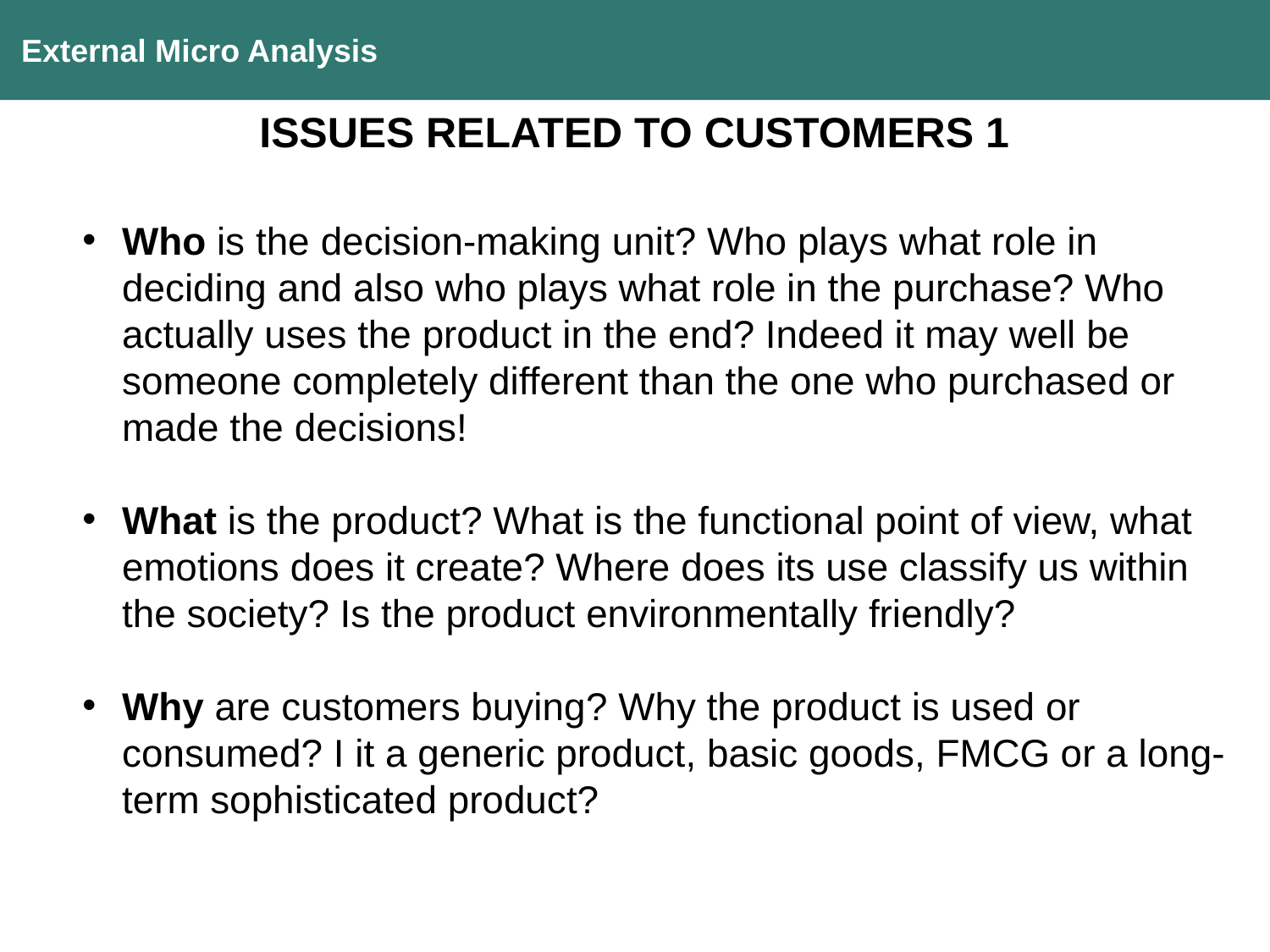

External Micro Analysis
ISSUES RELATED TO CUSTOMERS 1
Who is the decision-making unit? Who plays what role in deciding and also who plays what role in the purchase? Who actually uses the product in the end? Indeed it may well be someone completely different than the one who purchased or made the decisions!

What is the product? What is the functional point of view, what emotions does it create? Where does its use classify us within the society? Is the product environmentally friendly?

Why are customers buying? Why the product is used or consumed? I it a generic product, basic goods, FMCG or a long-term sophisticated product?